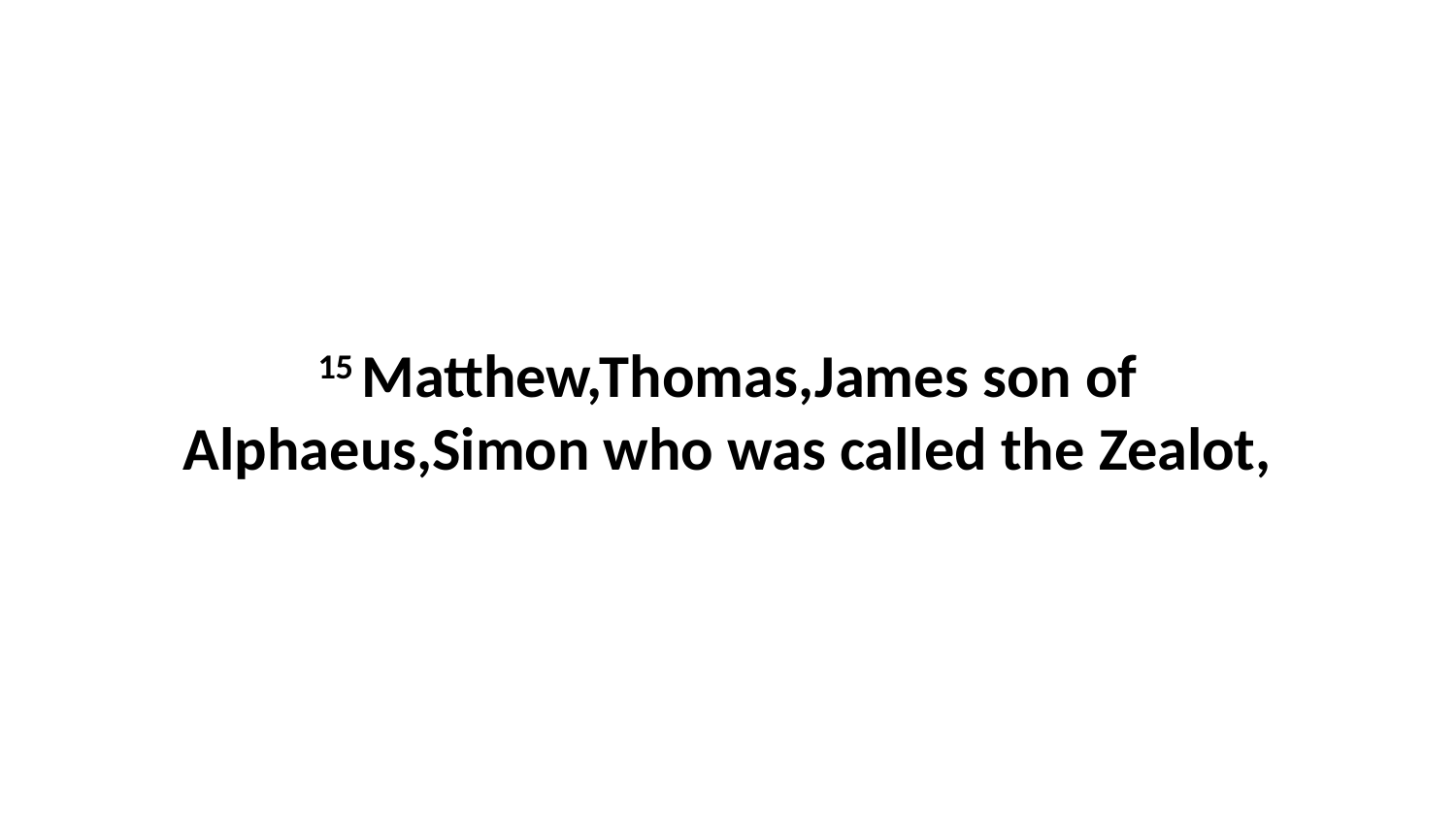

15 Matthew,Thomas,James son of Alphaeus,Simon who was called the Zealot,